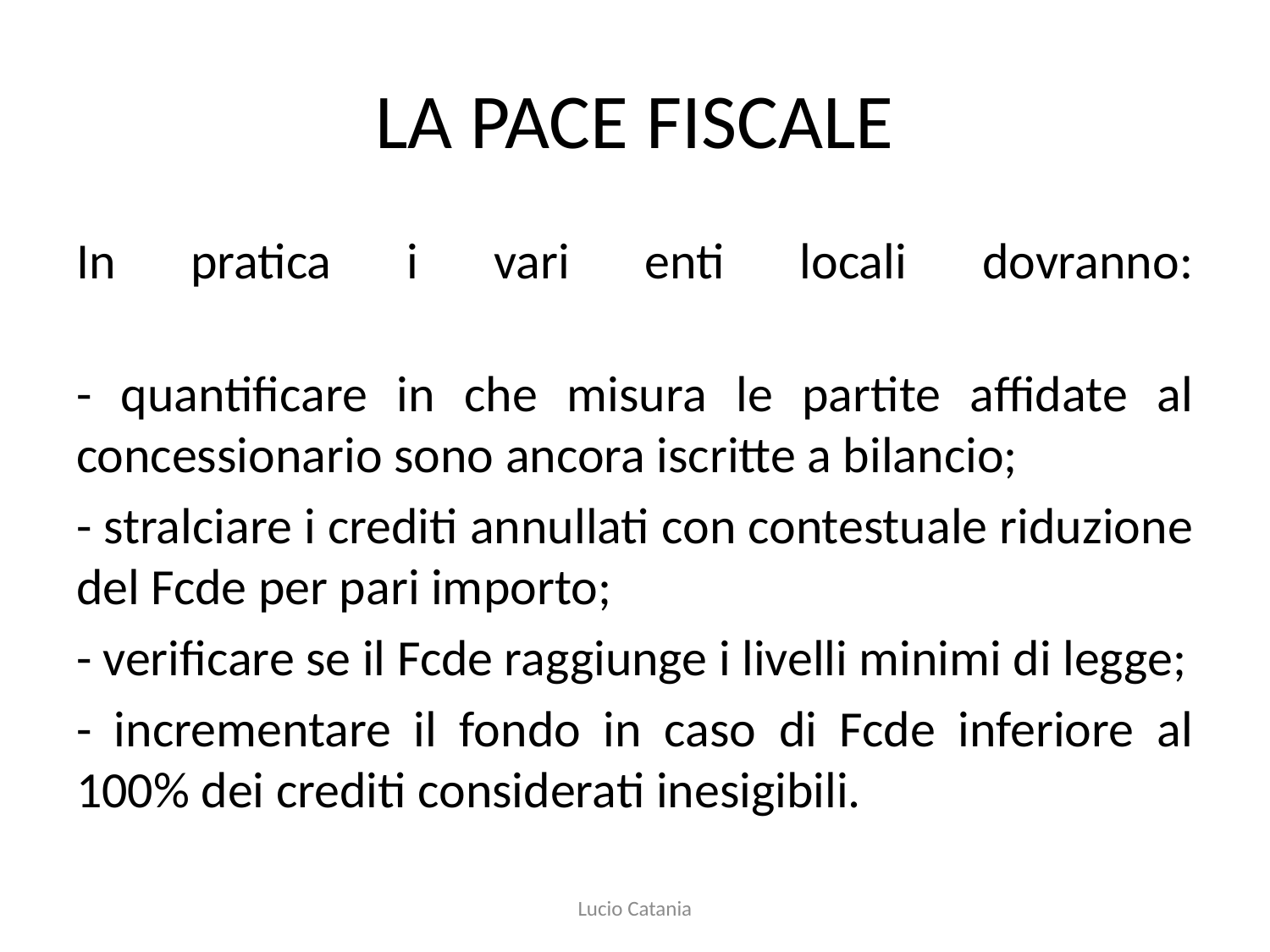

# LA PACE FISCALE
In pratica i vari enti locali dovranno:
- quantificare in che misura le partite affidate al concessionario sono ancora iscritte a bilancio;
- stralciare i crediti annullati con contestuale riduzione del Fcde per pari importo;
- verificare se il Fcde raggiunge i livelli minimi di legge;
- incrementare il fondo in caso di Fcde inferiore al 100% dei crediti considerati inesigibili.
Lucio Catania